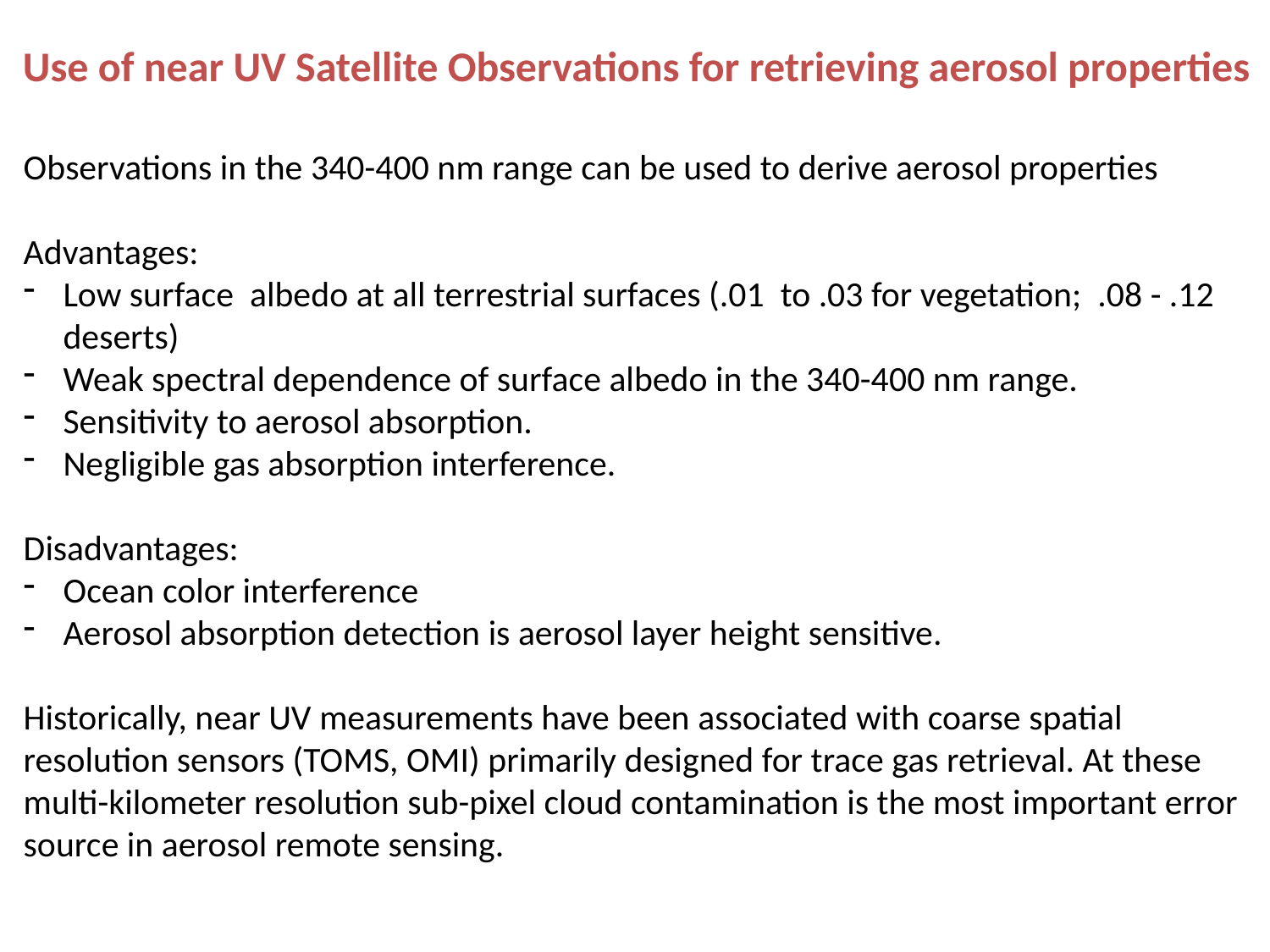

Use of near UV Satellite Observations for retrieving aerosol properties
Observations in the 340-400 nm range can be used to derive aerosol properties

Advantages:
Low surface  albedo at all terrestrial surfaces (.01  to .03 for vegetation;  .08 - .12 deserts)
Weak spectral dependence of surface albedo in the 340-400 nm range.
Sensitivity to aerosol absorption.
Negligible gas absorption interference.

Disadvantages:
Ocean color interference
Aerosol absorption detection is aerosol layer height sensitive.

Historically, near UV measurements have been associated with coarse spatial resolution sensors (TOMS, OMI) primarily designed for trace gas retrieval. At these multi-kilometer resolution sub-pixel cloud contamination is the most important error source in aerosol remote sensing.